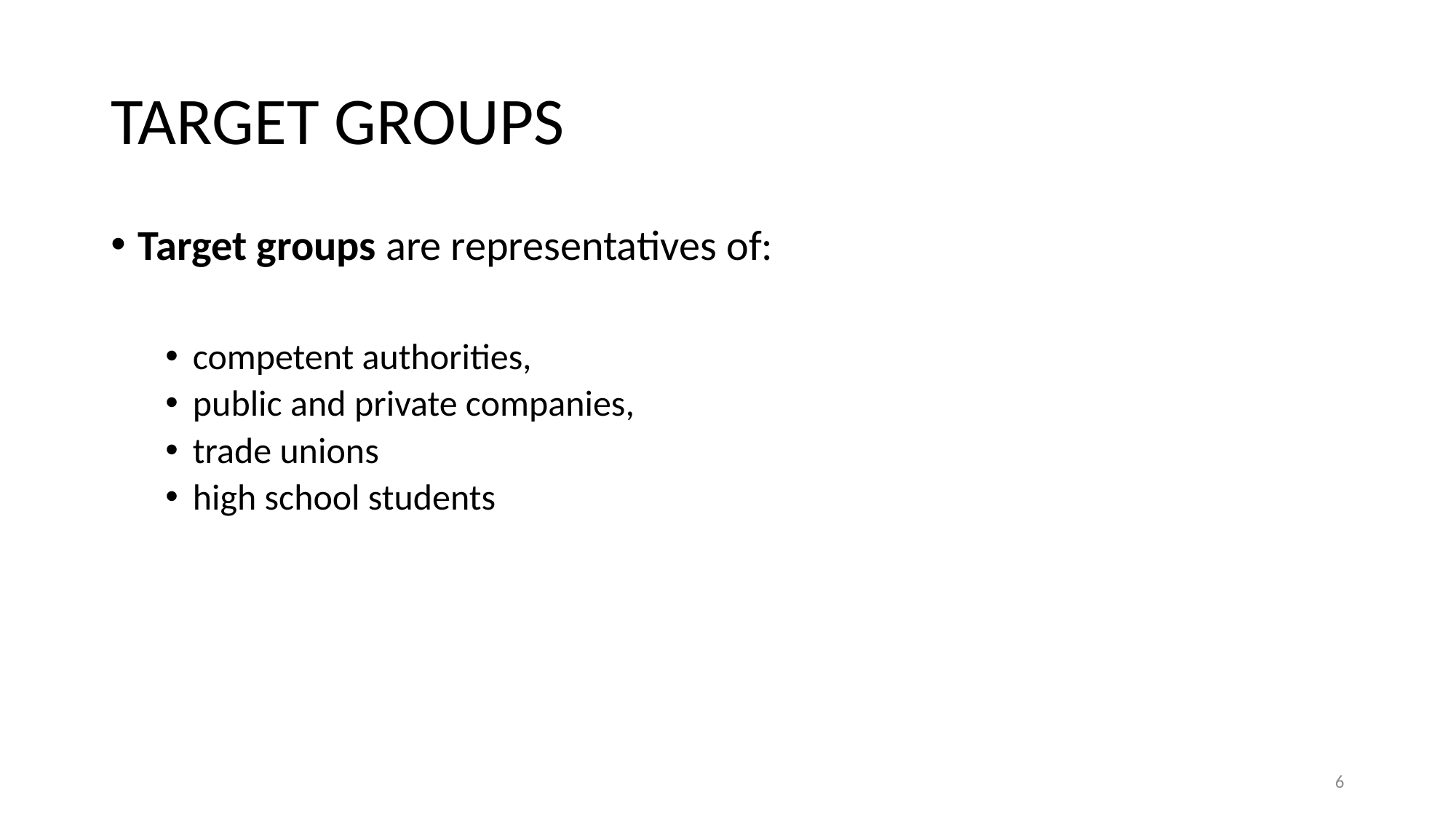

# TARGET GROUPS
Target groups are representatives of:

competent authorities,
public and private companies,
trade unions
high school students
6